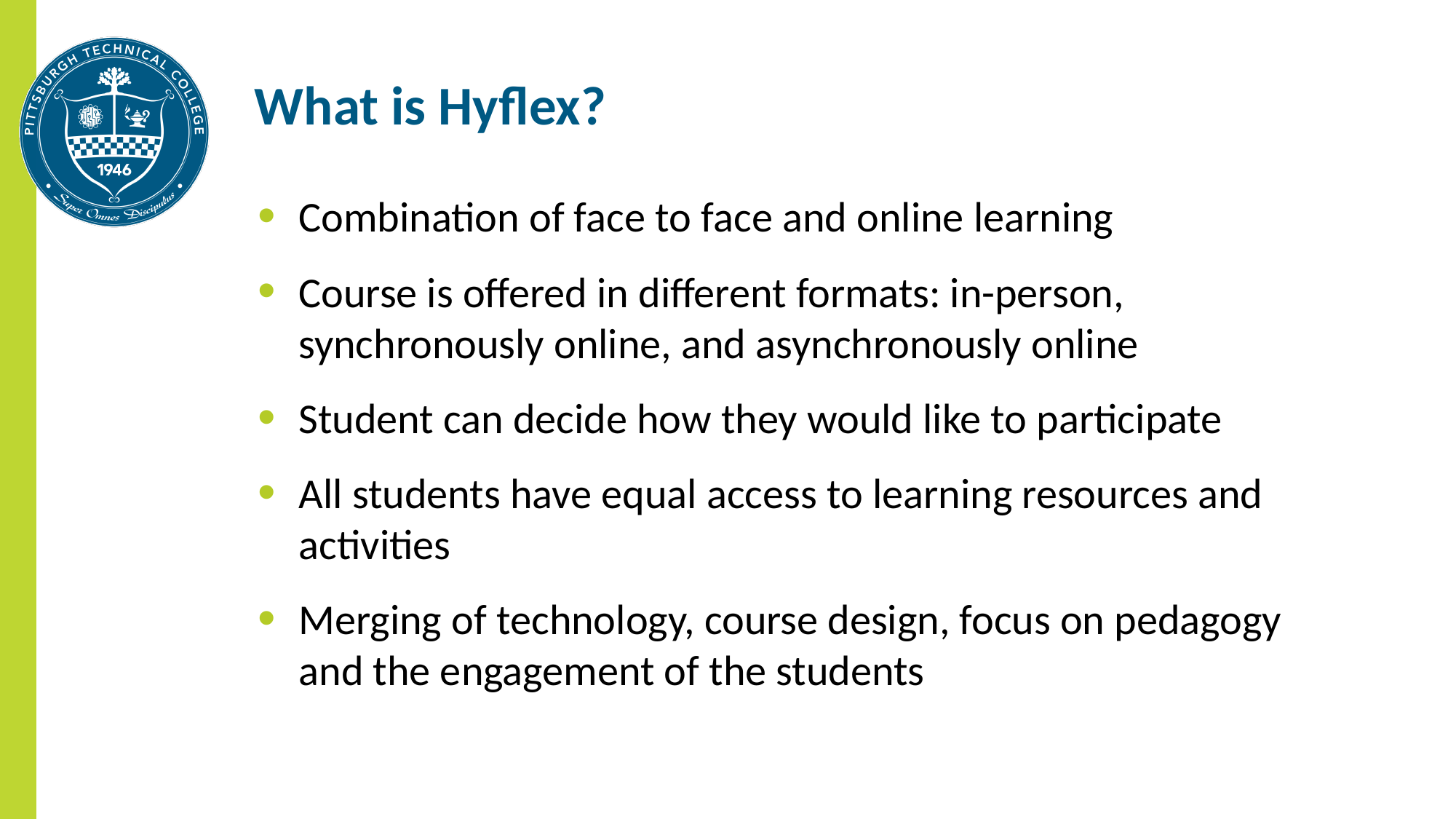

What is Hyflex?
Combination of face to face and online learning
Course is offered in different formats: in-person, synchronously online, and asynchronously online
Student can decide how they would like to participate
All students have equal access to learning resources and activities
Merging of technology, course design, focus on pedagogy and the engagement of the students
3